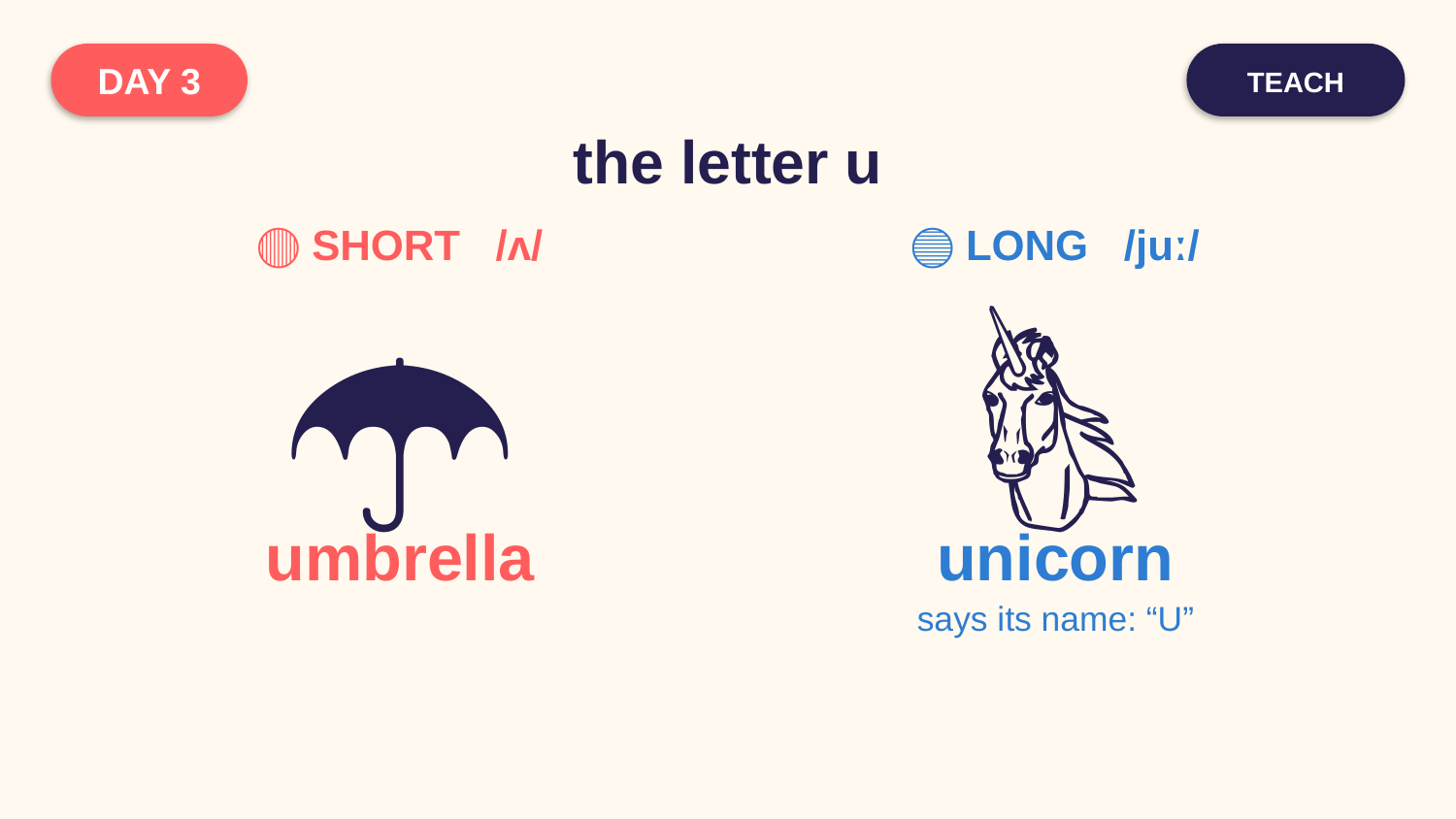

DAY 3
TEACH
the letter u
🔴 SHORT   /ʌ/
🔵 LONG   /juː/
☂️
🦄
umbrella
unicorn
says its name: “U”